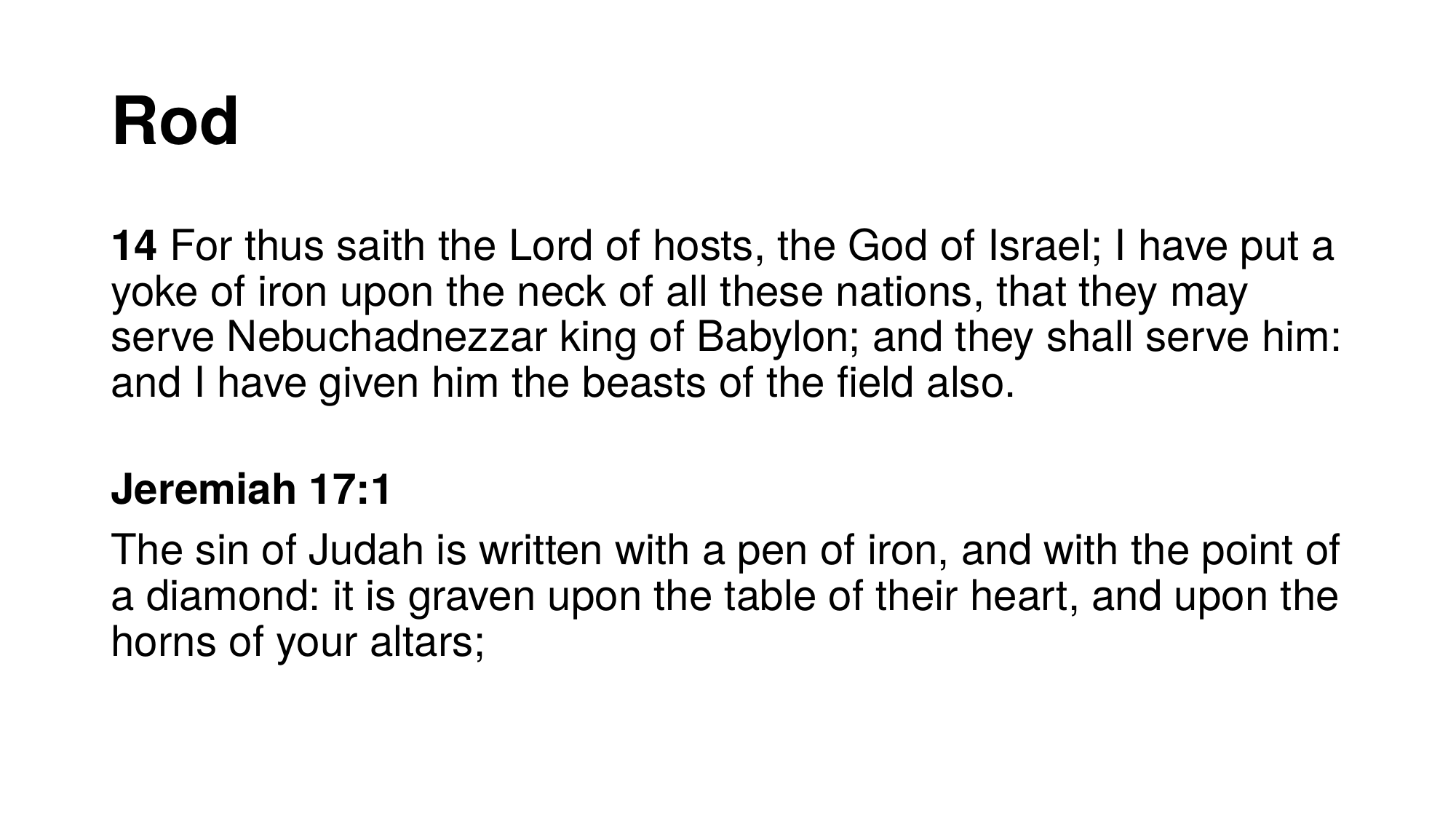

# Rod
14 For thus saith the Lord of hosts, the God of Israel; I have put a yoke of iron upon the neck of all these nations, that they may serve Nebuchadnezzar king of Babylon; and they shall serve him: and I have given him the beasts of the field also.
Jeremiah 17:1
The sin of Judah is written with a pen of iron, and with the point of a diamond: it is graven upon the table of their heart, and upon the horns of your altars;